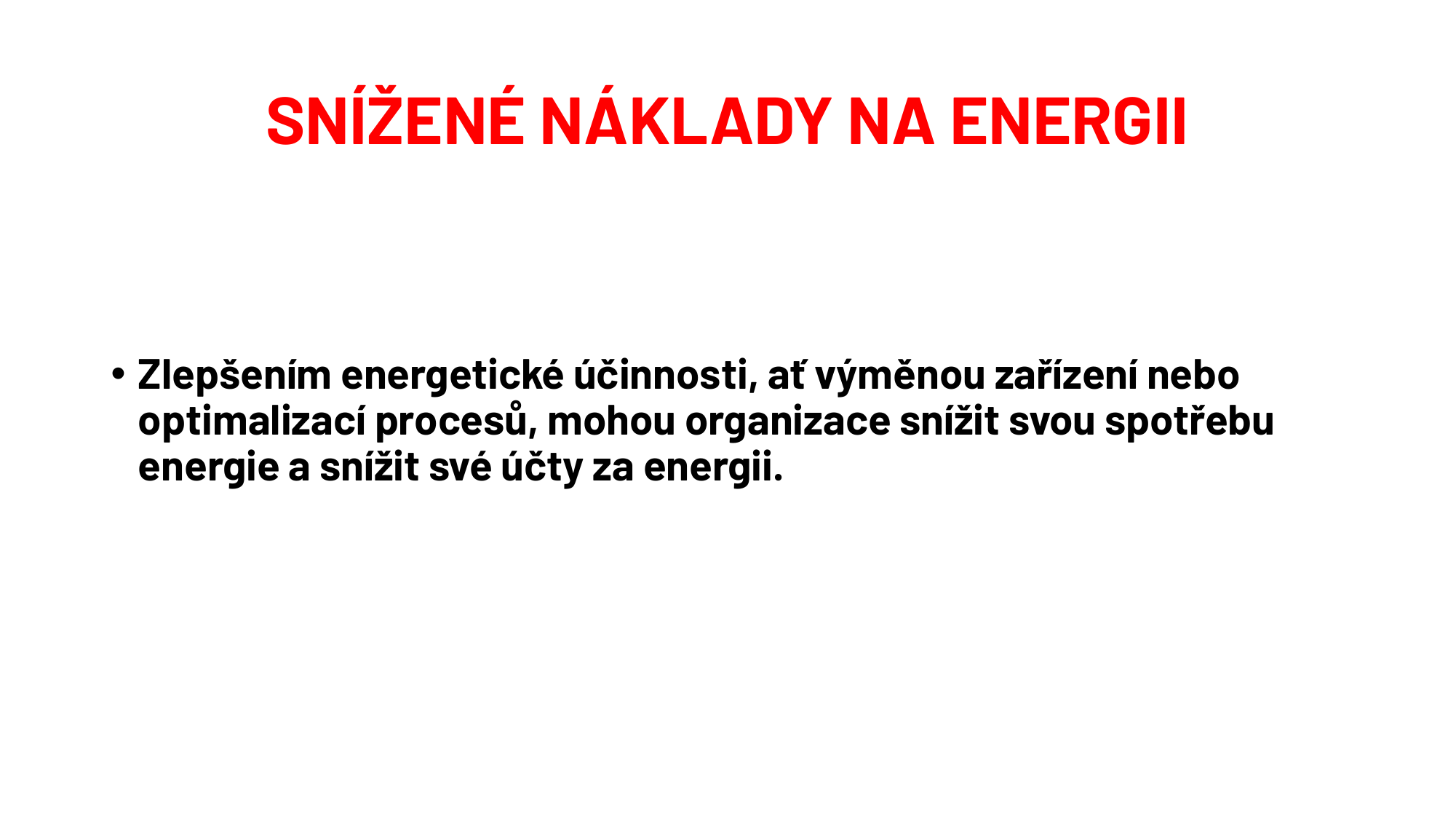

# SNÍŽENÉ NÁKLADY NA ENERGII
Zlepšením energetické účinnosti, ať výměnou zařízení nebo optimalizací procesů, mohou organizace snížit svou spotřebu energie a snížit své účty za energii.